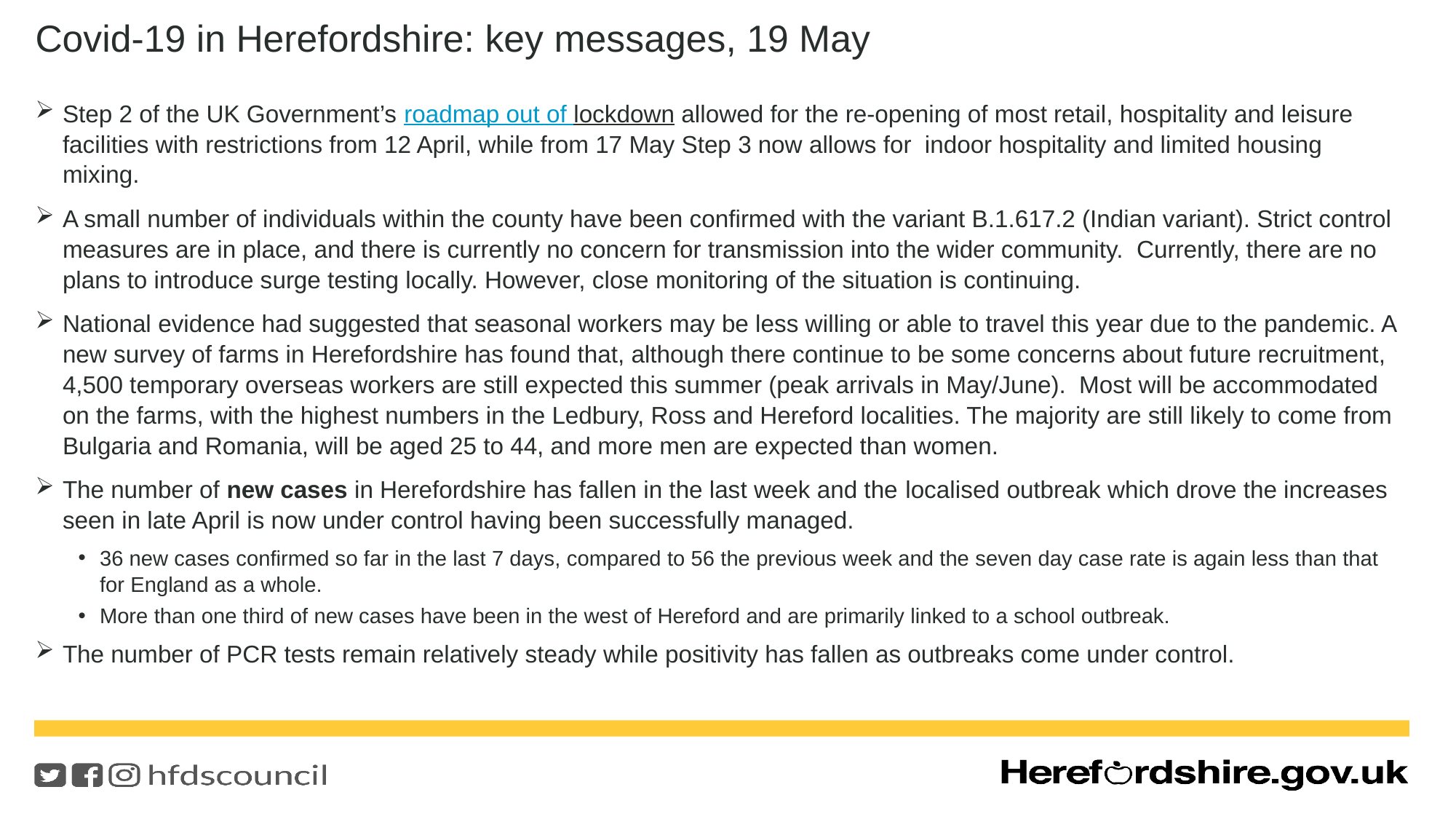

# Covid-19 in Herefordshire: key messages, 19 May
Step 2 of the UK Government’s roadmap out of lockdown allowed for the re-opening of most retail, hospitality and leisure facilities with restrictions from 12 April, while from 17 May Step 3 now allows for  indoor hospitality and limited housing mixing.
A small number of individuals within the county have been confirmed with the variant B.1.617.2 (Indian variant). Strict control measures are in place, and there is currently no concern for transmission into the wider community.  Currently, there are no plans to introduce surge testing locally. However, close monitoring of the situation is continuing.
National evidence had suggested that seasonal workers may be less willing or able to travel this year due to the pandemic. A new survey of farms in Herefordshire has found that, although there continue to be some concerns about future recruitment, 4,500 temporary overseas workers are still expected this summer (peak arrivals in May/June).  Most will be accommodated on the farms, with the highest numbers in the Ledbury, Ross and Hereford localities. The majority are still likely to come from Bulgaria and Romania, will be aged 25 to 44, and more men are expected than women.
The number of new cases in Herefordshire has fallen in the last week and the localised outbreak which drove the increases seen in late April is now under control having been successfully managed.
36 new cases confirmed so far in the last 7 days, compared to 56 the previous week and the seven day case rate is again less than that for England as a whole.
More than one third of new cases have been in the west of Hereford and are primarily linked to a school outbreak.
The number of PCR tests remain relatively steady while positivity has fallen as outbreaks come under control.